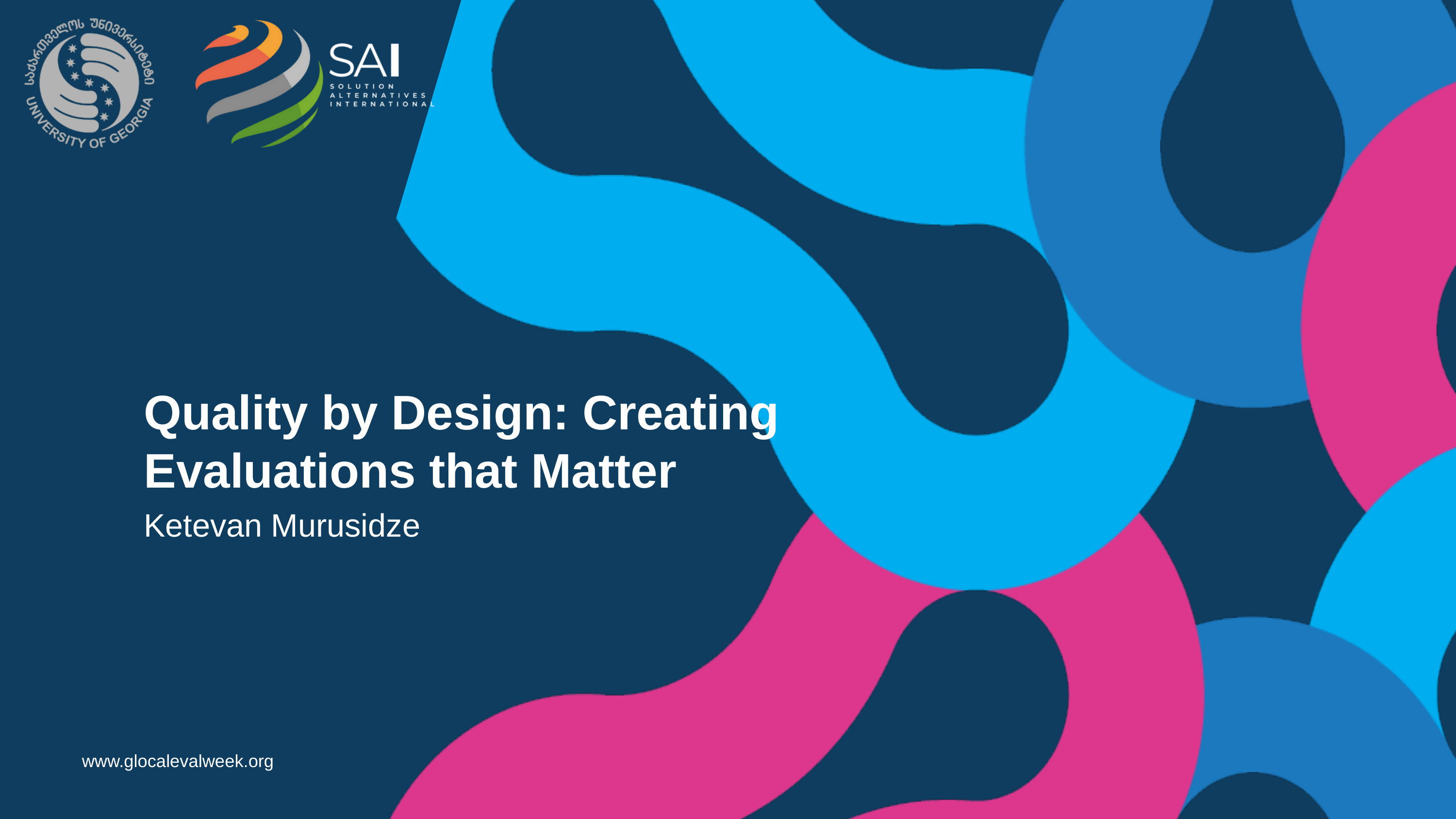

Quality by Design: Creating Evaluations that Matter
Ketevan Murusidze
www.glocalevalweek.org